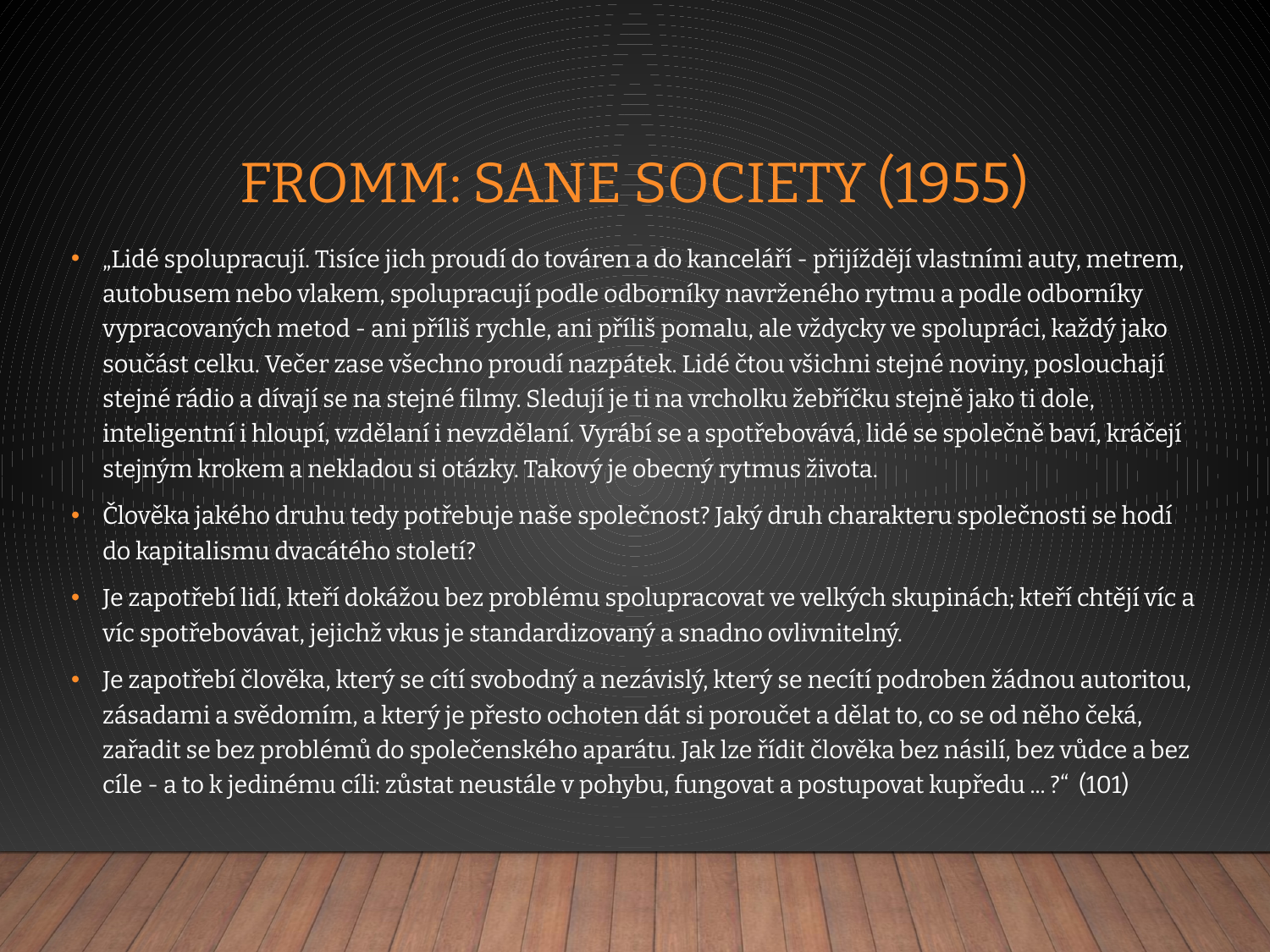

# Fromm: Sane society (1955)
„Lidé spolupracují. Tisíce jich proudí do továren a do kanceláří - přijíždějí vlastními auty, metrem, autobusem nebo vlakem, spolupracují podle odborníky navrženého rytmu a podle odborníky vypracovaných metod - ani příliš rychle, ani příliš pomalu, ale vždycky ve spolupráci, každý jako součást celku. Večer zase všechno proudí nazpátek. Lidé čtou všichni stejné noviny, poslouchají stejné rádio a dívají se na stejné filmy. Sledují je ti na vrcholku žebříčku stejně jako ti dole, inteligentní i hloupí, vzdělaní i nevzdělaní. Vyrábí se a spotřebovává, lidé se společně baví, kráčejí stejným krokem a nekladou si otázky. Takový je obecný rytmus života.
Člověka jakého druhu tedy potřebuje naše společnost? Jaký druh charakteru společnosti se hodí do kapitalismu dvacátého století?
Je zapotřebí lidí, kteří dokážou bez problému spolupracovat ve velkých skupinách; kteří chtějí víc a víc spotřebovávat, jejichž vkus je standardizovaný a snadno ovlivnitelný.
Je zapotřebí člověka, který se cítí svobodný a nezávislý, který se necítí podroben žádnou autoritou, zásadami a svědomím, a který je přesto ochoten dát si poroučet a dělat to, co se od něho čeká, zařadit se bez problémů do společenského aparátu. Jak lze řídit člověka bez násilí, bez vůdce a bez cíle - a to k jedinému cíli: zůstat neustále v pohybu, fungovat a postupovat kupředu ... ?“  (101)